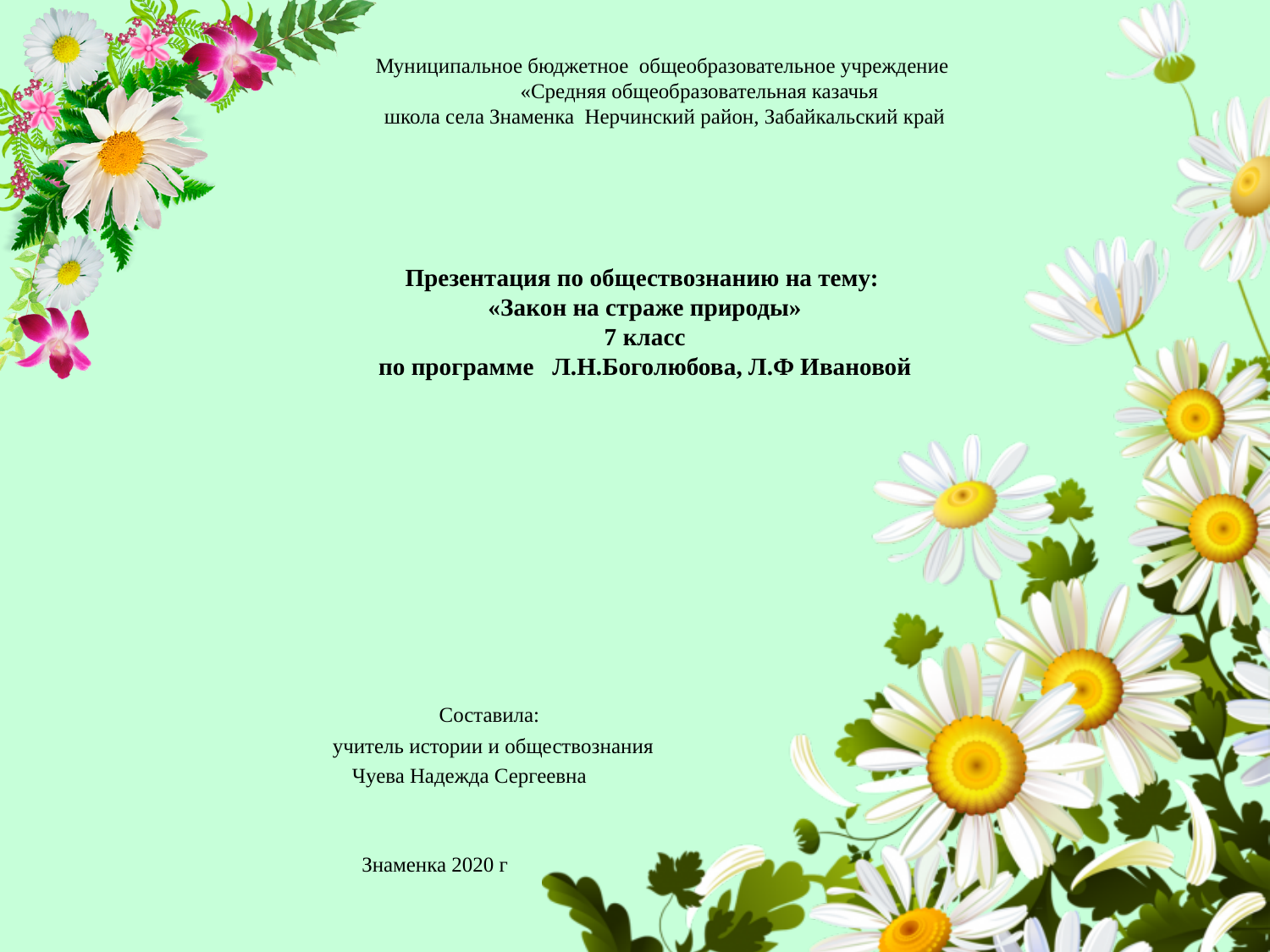

Муниципальное бюджетное  общеобразовательное учреждение
              «Средняя общеобразовательная казачья
 школа села Знаменка  Нерчинский район, Забайкальский край
# Презентация по обществознанию на тему: «Закон на страже природы» 7 класс по программе   Л.Н.Боголюбова, Л.Ф Ивановой
               Составила:
                      учитель истории и обществознания
             Чуева Надежда Сергеевна

Знаменка 2020 г